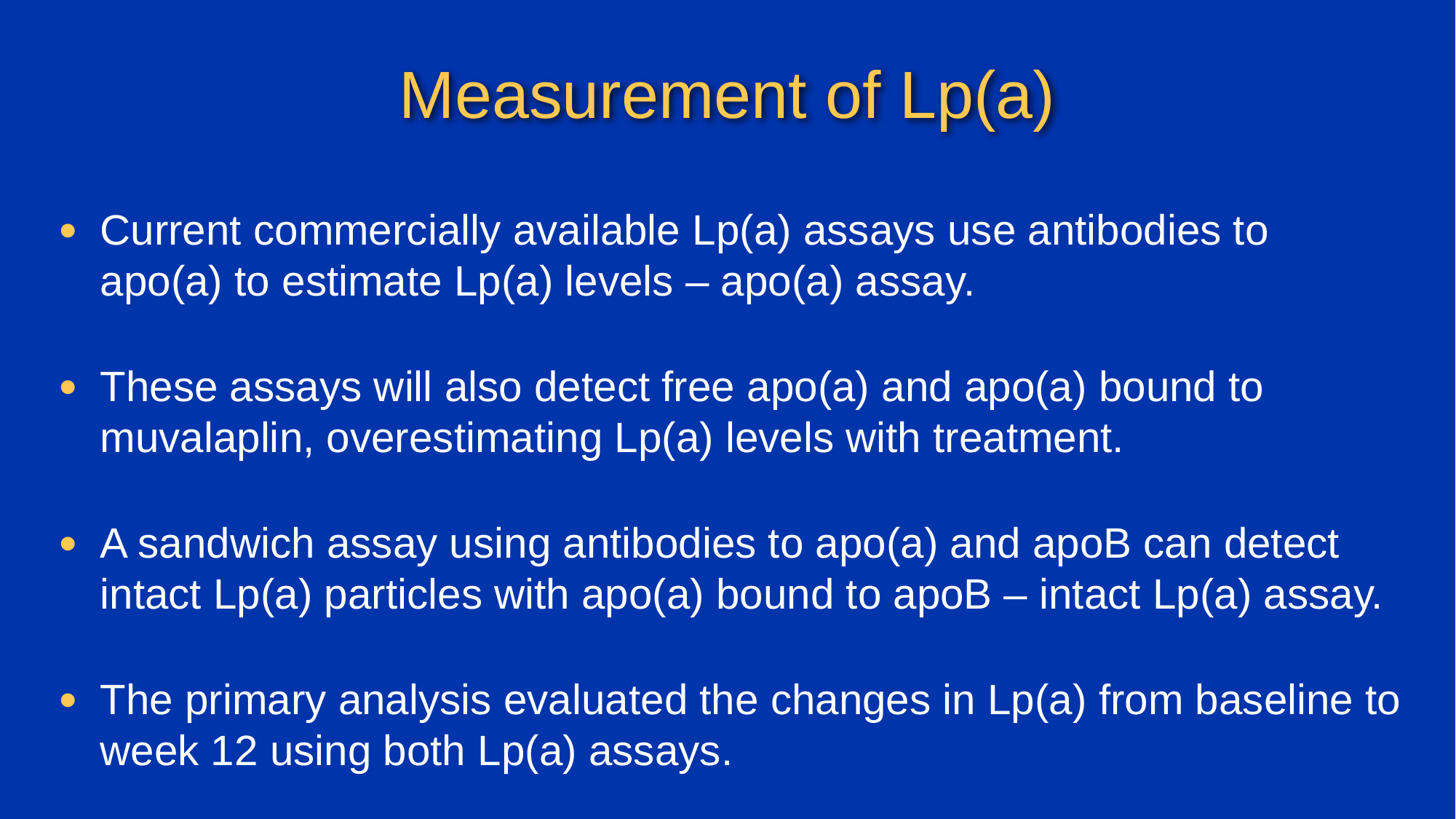

# Measurement of Lp(a)
Current commercially available Lp(a) assays use antibodies to apo(a) to estimate Lp(a) levels – apo(a) assay.
These assays will also detect free apo(a) and apo(a) bound to muvalaplin, overestimating Lp(a) levels with treatment.
A sandwich assay using antibodies to apo(a) and apoB can detect intact Lp(a) particles with apo(a) bound to apoB – intact Lp(a) assay.
The primary analysis evaluated the changes in Lp(a) from baseline to week 12 using both Lp(a) assays.